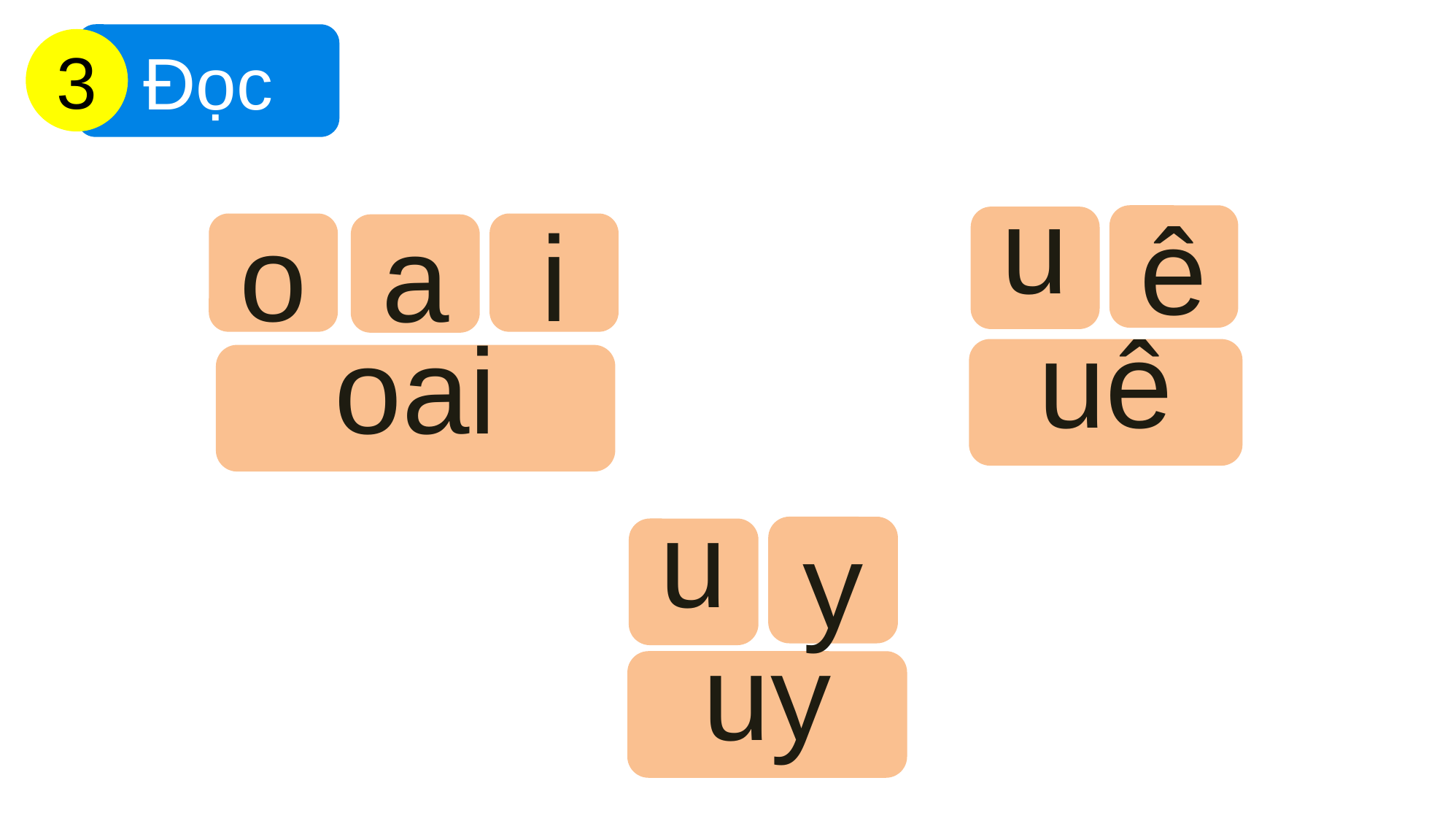

Đọc
3
ê
u

o
i
a
uê

oai

y
u

uy